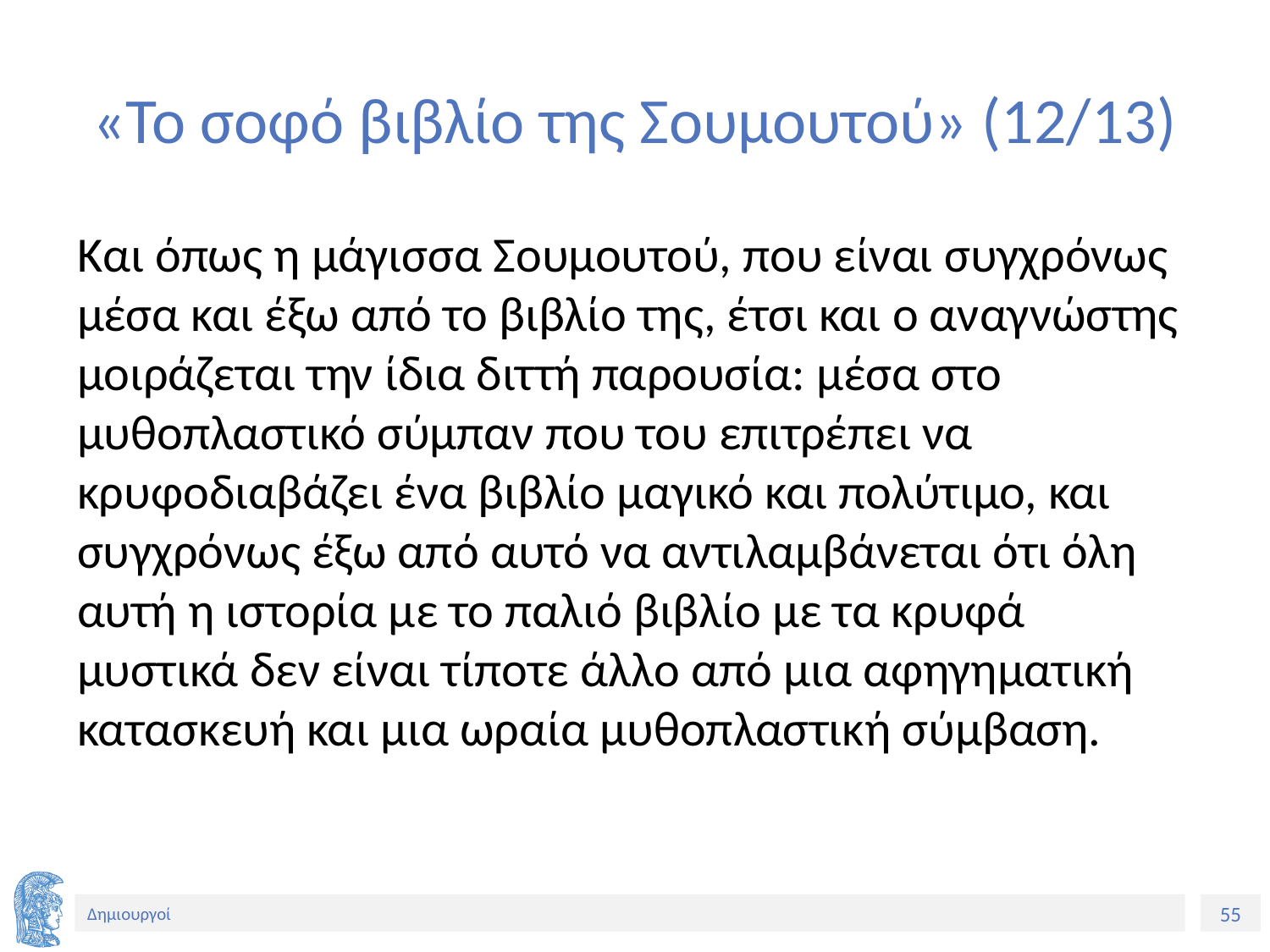

# «Το σοφό βιβλίο της Σουμουτού» (12/13)
Και όπως η μάγισσα Σουμουτού, που είναι συγχρόνως μέσα και έξω από το βιβλίο της, έτσι και ο αναγνώστης μοιράζεται την ίδια διττή παρουσία: μέσα στο μυθοπλαστικό σύμπαν που του επιτρέπει να κρυφοδιαβάζει ένα βιβλίο μαγικό και πολύτιμο, και συγχρόνως έξω από αυτό να αντιλαμβάνεται ότι όλη αυτή η ιστορία με το παλιό βιβλίο με τα κρυφά μυστικά δεν είναι τίποτε άλλο από μια αφηγηματική κατασκευή και μια ωραία μυθοπλαστική σύμβαση.